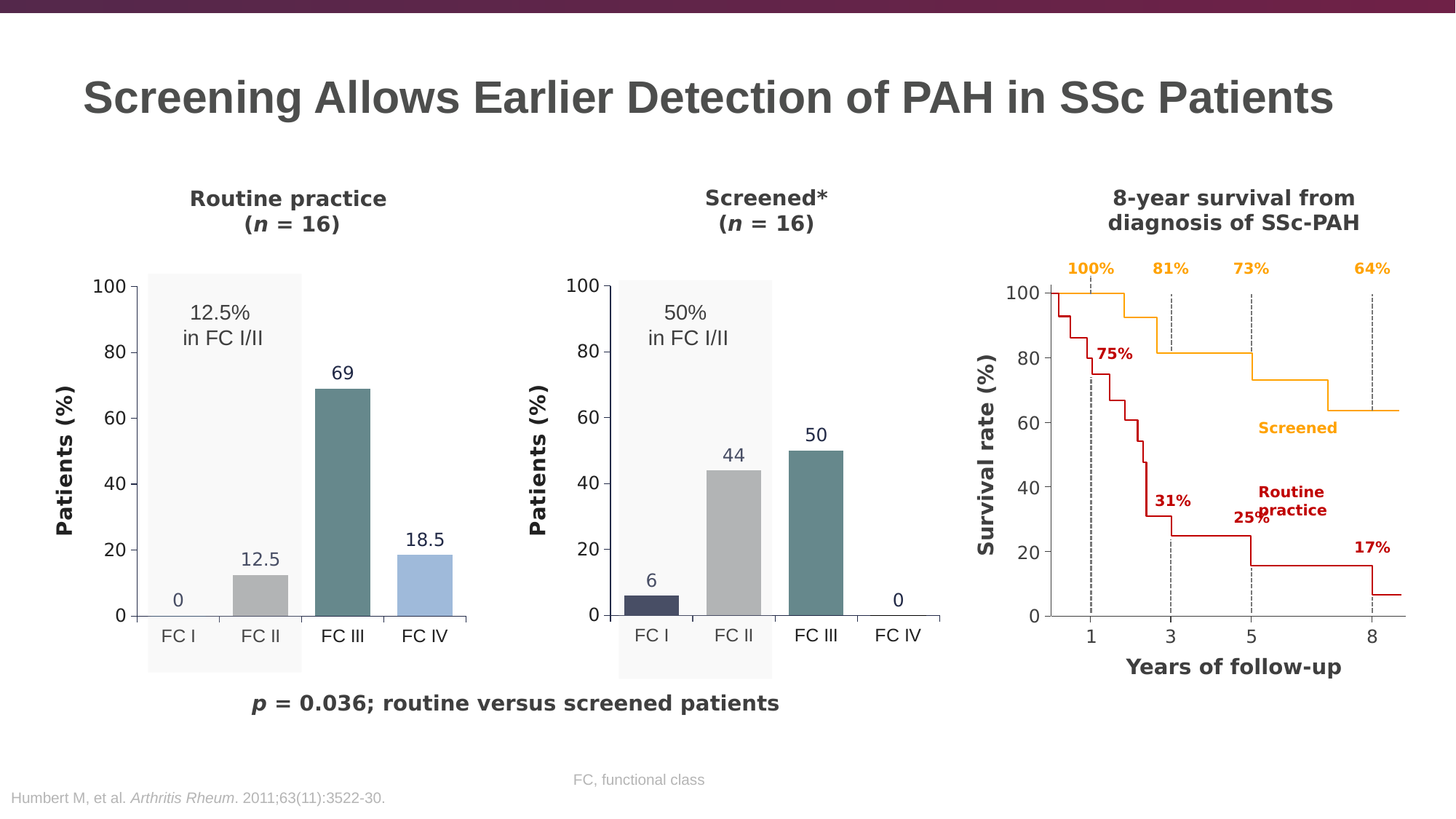

# Screening Allows Earlier Detection of PAH in SSc Patients
Routine practice
(n = 16)
8-year survival from diagnosis of SSc-PAH
Screened*
(n = 16)

### Chart

| Category | Series 1 |
|---|---|
| FC I | 6.0 |
| FC II | 44.0 |
| FC III | 50.0 |
| FC IV | 0.0 |

### Chart

| Category | Series 1 |
|---|---|
| FC I | 0.0 |
| FC II | 12.5 |
| FC III | 69.0 |
| FC IV | 18.5 |
100%
81%
73%
64%
100

75%
80
60
Screened
Survival rate (%)
40
Routine practice
31%
25%
17%
20
0
1
3
5
8
Years of follow-up

12.5%
in FC I/II
50%
in FC I/II

p = 0.036; routine versus screened patients
FC, functional class
Humbert M, et al. Arthritis Rheum. 2011;63(11):3522-30.